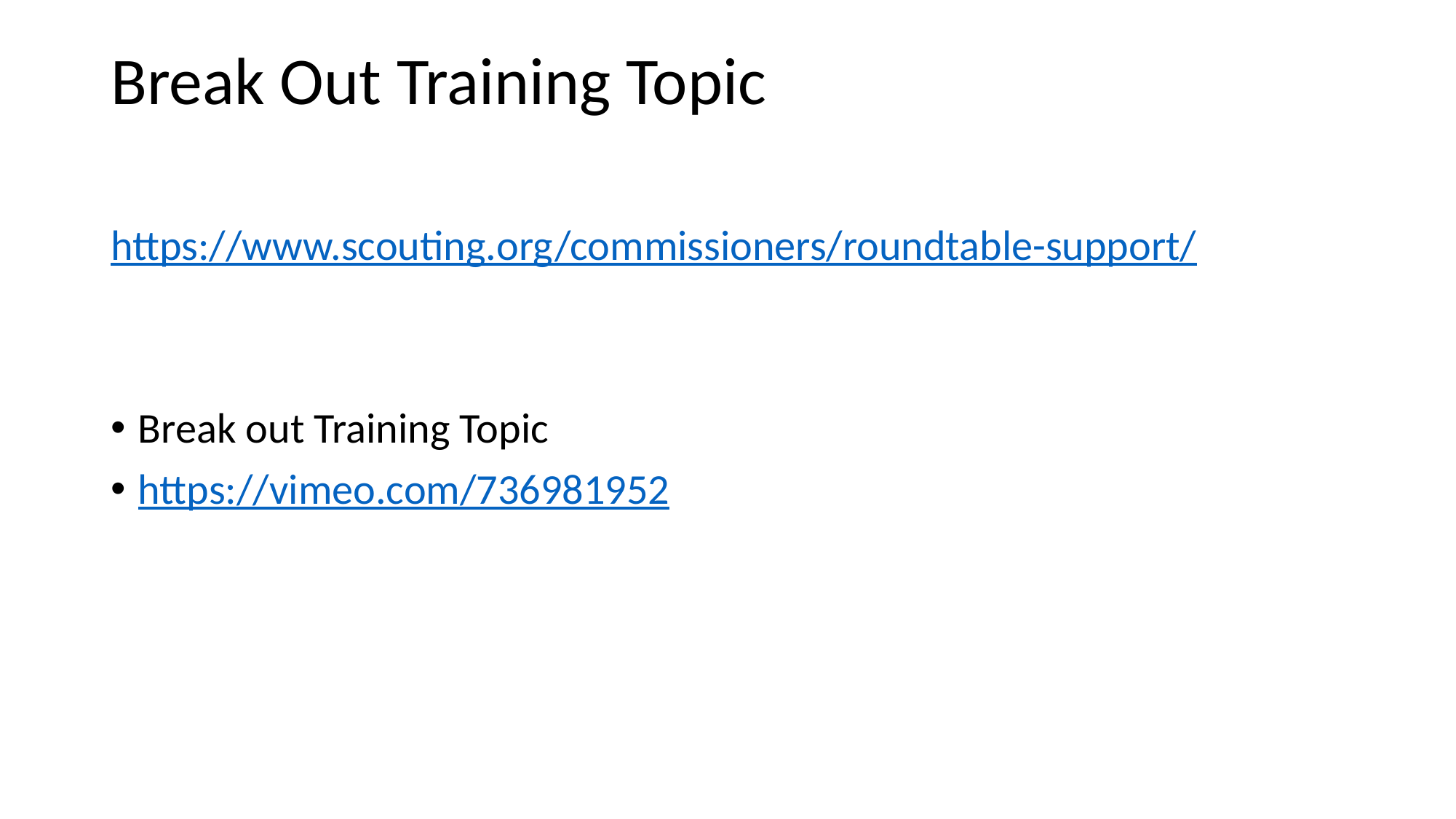

# Break Out Training Topic
https://www.scouting.org/commissioners/roundtable-support/

Break out Training Topic
https://vimeo.com/736981952